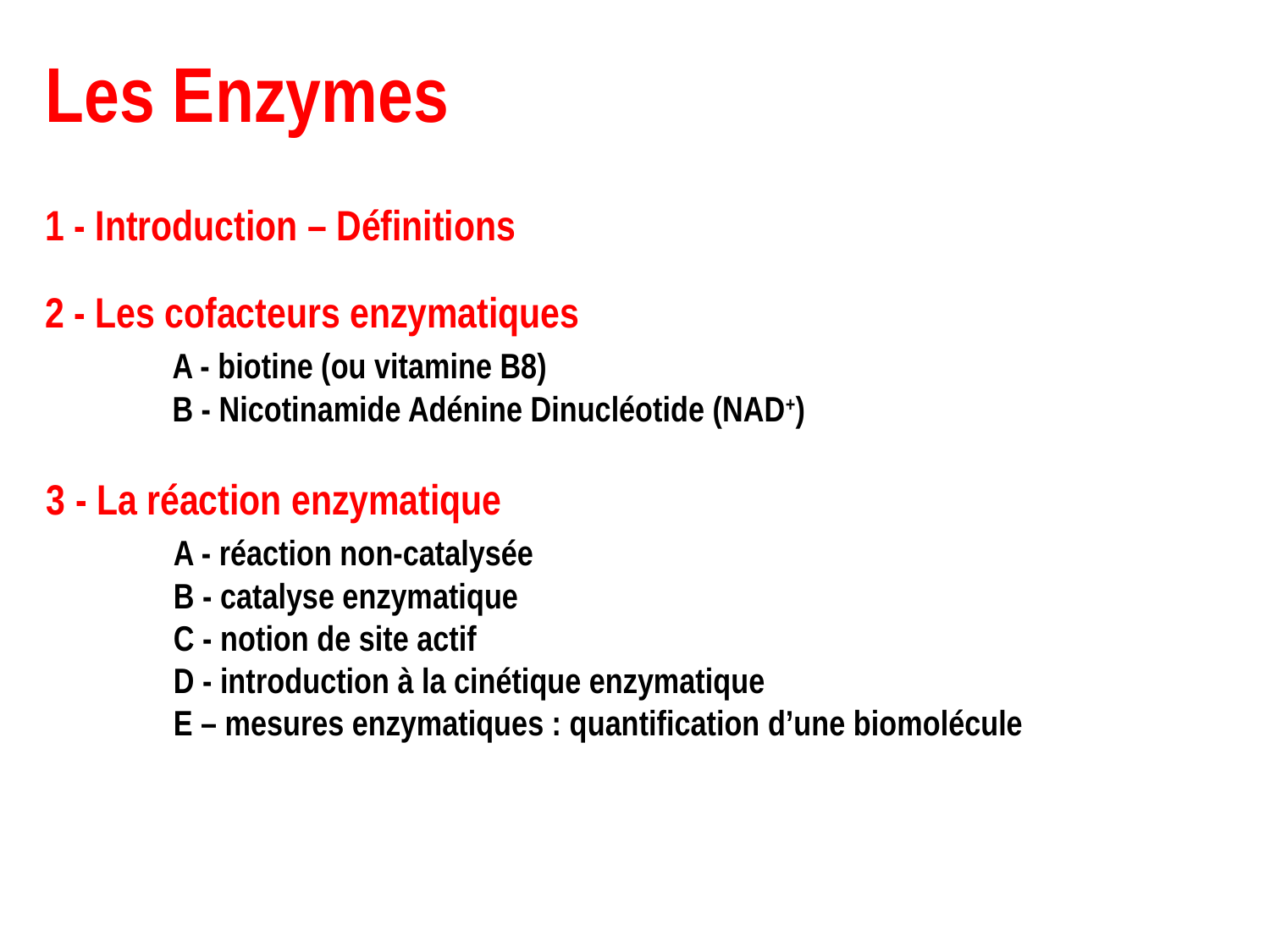

# Les Enzymes

1 - Introduction – Définitions
2 - Les cofacteurs enzymatiques
	A - biotine (ou vitamine B8)
	B - Nicotinamide Adénine Dinucléotide (NAD+)
3 - La réaction enzymatique
	A - réaction non-catalysée
	B - catalyse enzymatique
	C - notion de site actif
	D - introduction à la cinétique enzymatique
	E – mesures enzymatiques : quantification d’une biomolécule